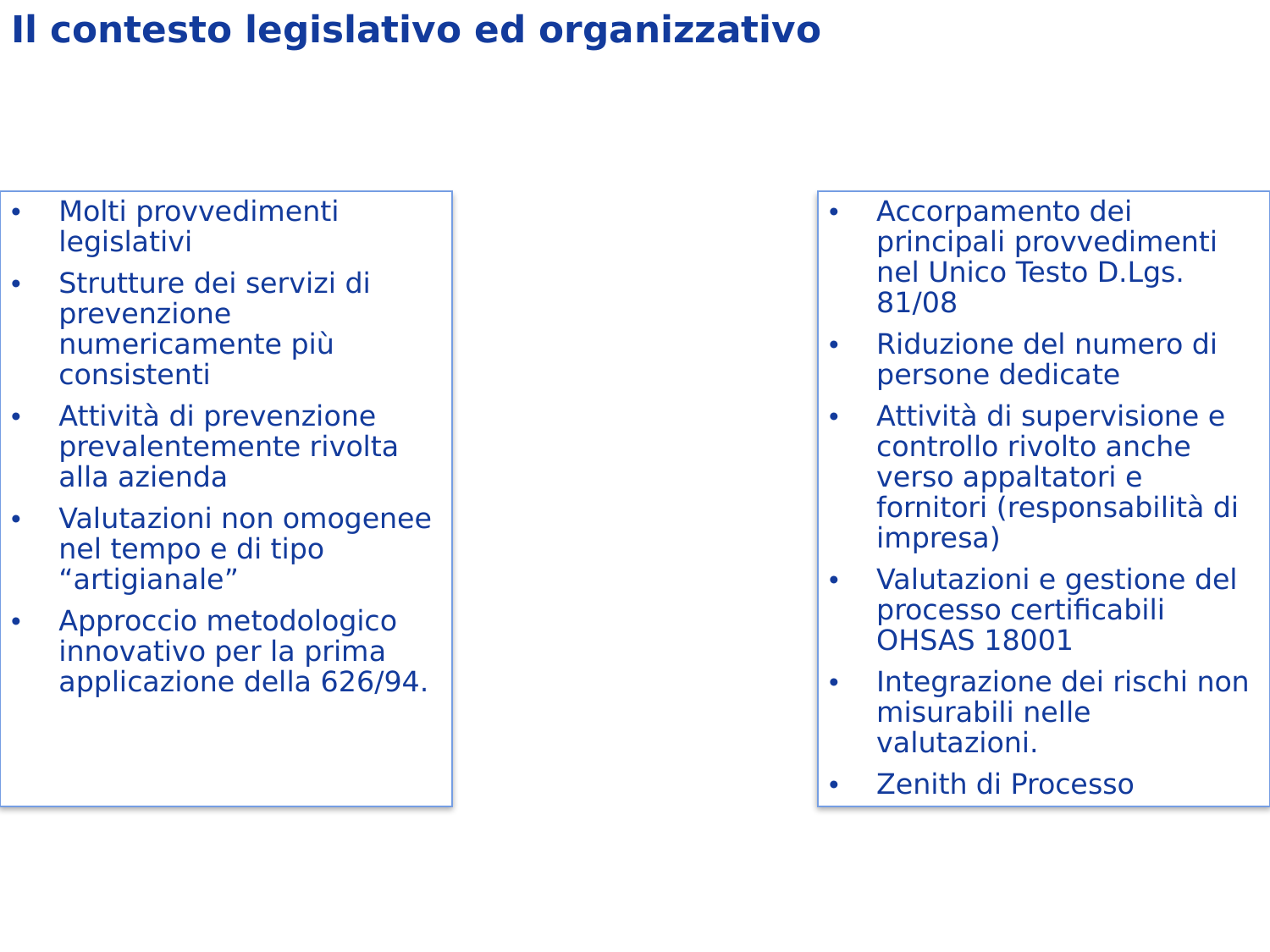

Il contesto legislativo ed organizzativo
Molti provvedimenti legislativi
Strutture dei servizi di prevenzione numericamente più consistenti
Attività di prevenzione prevalentemente rivolta alla azienda
Valutazioni non omogenee nel tempo e di tipo “artigianale”
Approccio metodologico innovativo per la prima applicazione della 626/94.
Accorpamento dei principali provvedimenti nel Unico Testo D.Lgs. 81/08
Riduzione del numero di persone dedicate
Attività di supervisione e controllo rivolto anche verso appaltatori e fornitori (responsabilità di impresa)
Valutazioni e gestione del processo certificabili OHSAS 18001
Integrazione dei rischi non misurabili nelle valutazioni.
Zenith di Processo